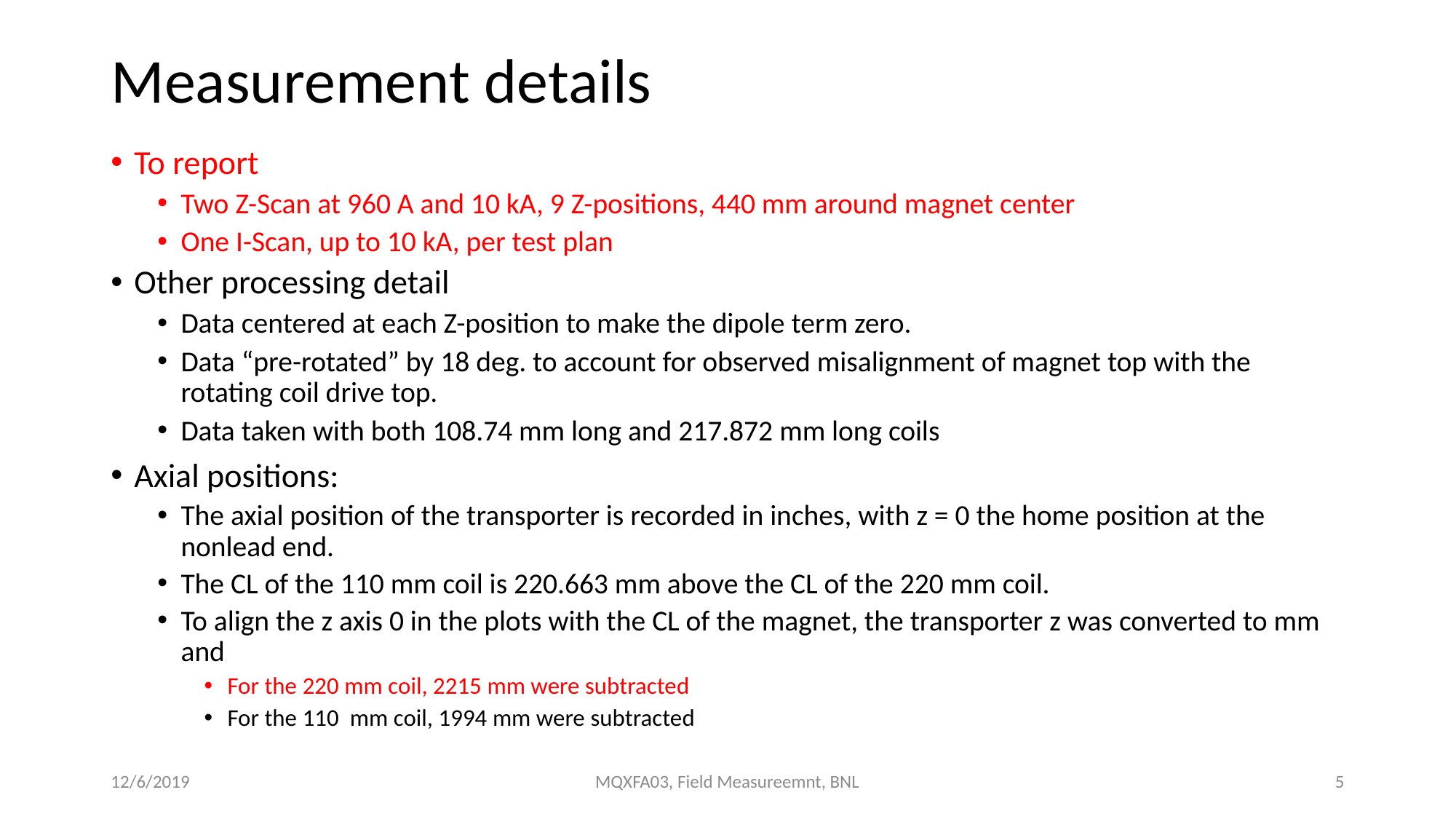

# Measurement details
To report
Two Z-Scan at 960 A and 10 kA, 9 Z-positions, 440 mm around magnet center
One I-Scan, up to 10 kA, per test plan
Other processing detail
Data centered at each Z-position to make the dipole term zero.
Data “pre-rotated” by 18 deg. to account for observed misalignment of magnet top with the rotating coil drive top.
Data taken with both 108.74 mm long and 217.872 mm long coils
Axial positions:
The axial position of the transporter is recorded in inches, with z = 0 the home position at the nonlead end.
The CL of the 110 mm coil is 220.663 mm above the CL of the 220 mm coil.
To align the z axis 0 in the plots with the CL of the magnet, the transporter z was converted to mm and
For the 220 mm coil, 2215 mm were subtracted
For the 110  mm coil, 1994 mm were subtracted

12/6/2019
MQXFA03, Field Measureemnt, BNL
5